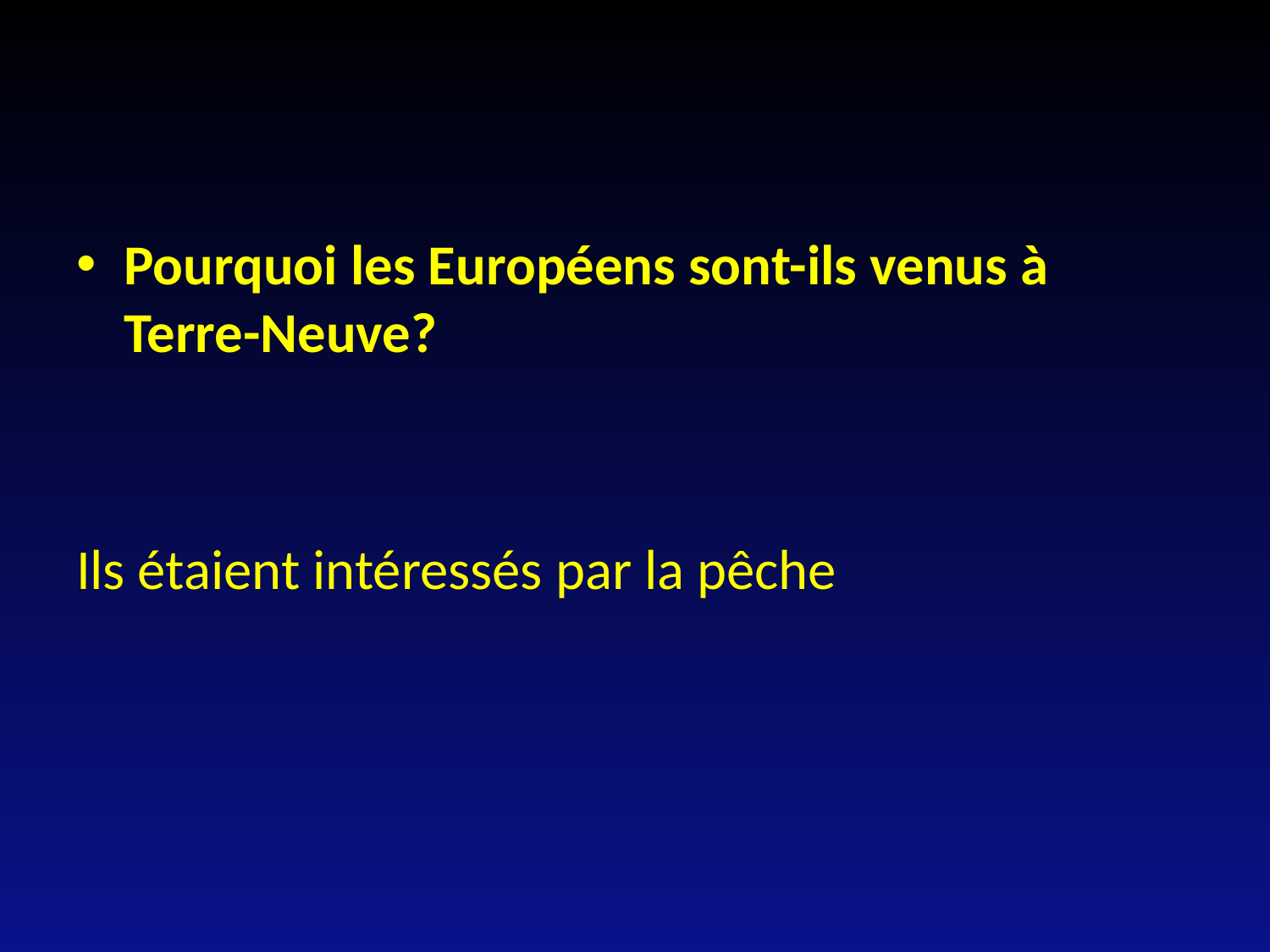

Pourquoi les Européens sont-ils venus à Terre-Neuve?

Ils étaient intéressés par la pêche